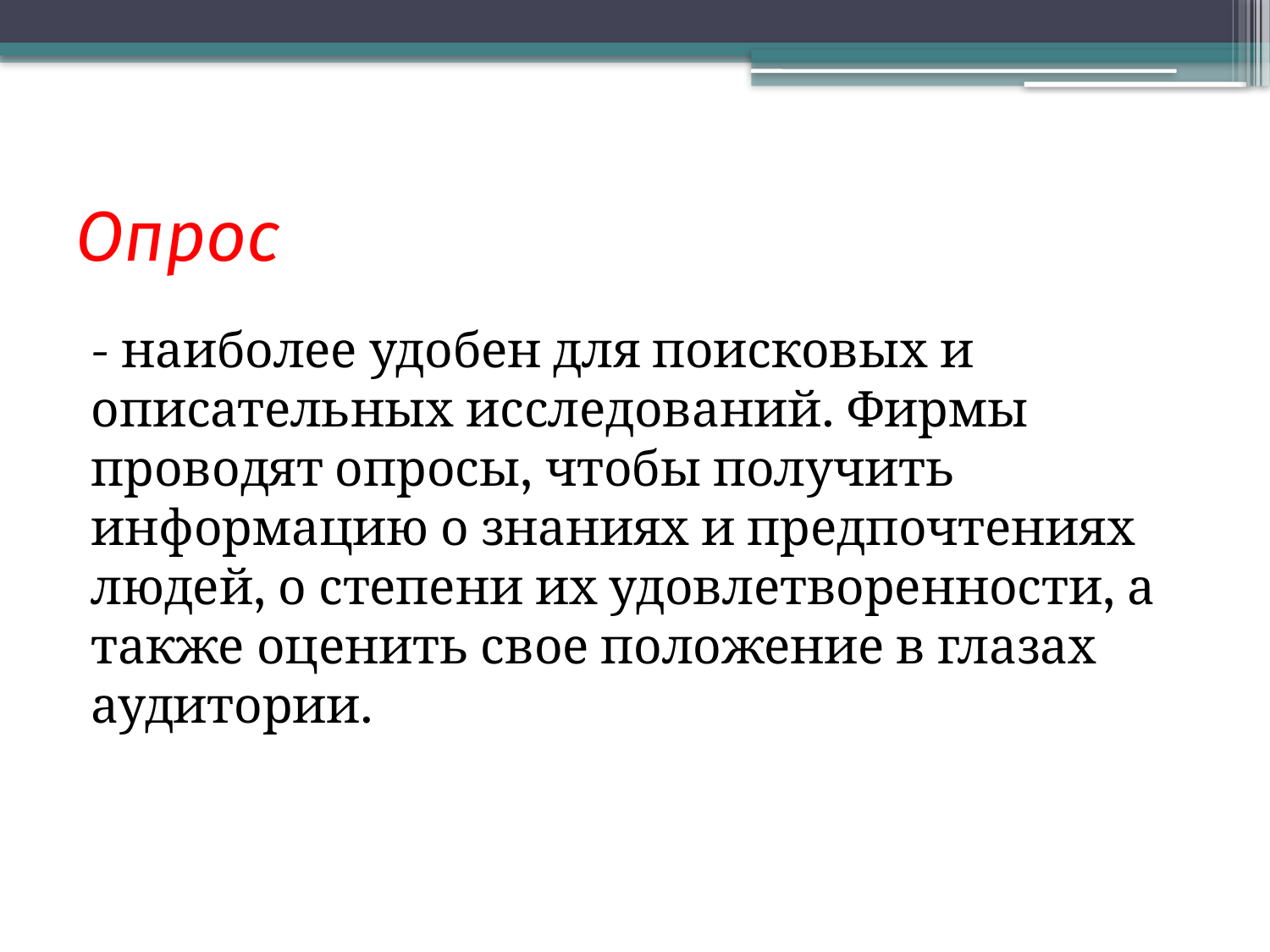

# Опрос
- наиболее удобен для поисковых и описательных исследований. Фирмы проводят опросы, чтобы получить информацию о знаниях и предпочтениях людей, о степени их удовлетворенности, а также оценить свое положение в глазах аудитории.